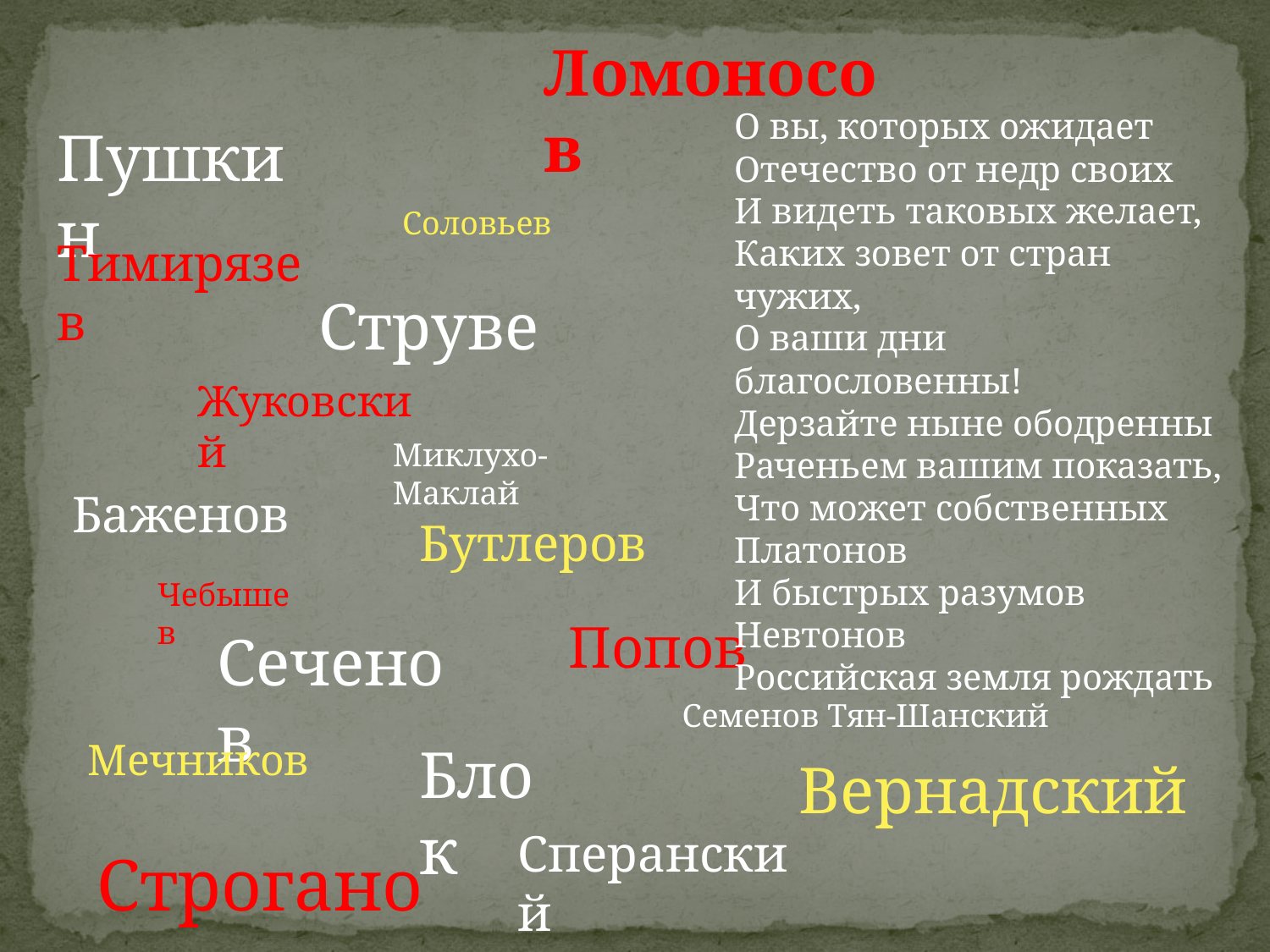

Ломоносов
О вы, которых ожидает
Отечество от недр своих
И видеть таковых желает,
Каких зовет от стран чужих,
О ваши дни благословенны!
Дерзайте ныне ободренны
Раченьем вашим показать,
Что может собственных Платонов
И быстрых разумов Невтонов
Российская земля рождать

Пушкин
Соловьев
Тимирязев
Струве
Жуковский
Миклухо-Маклай
Баженов
Бутлеров
Чебышев
Попов
Сеченов
Семенов Тян-Шанский
Мечников
Блок
Вернадский
Сперанский
Строганов